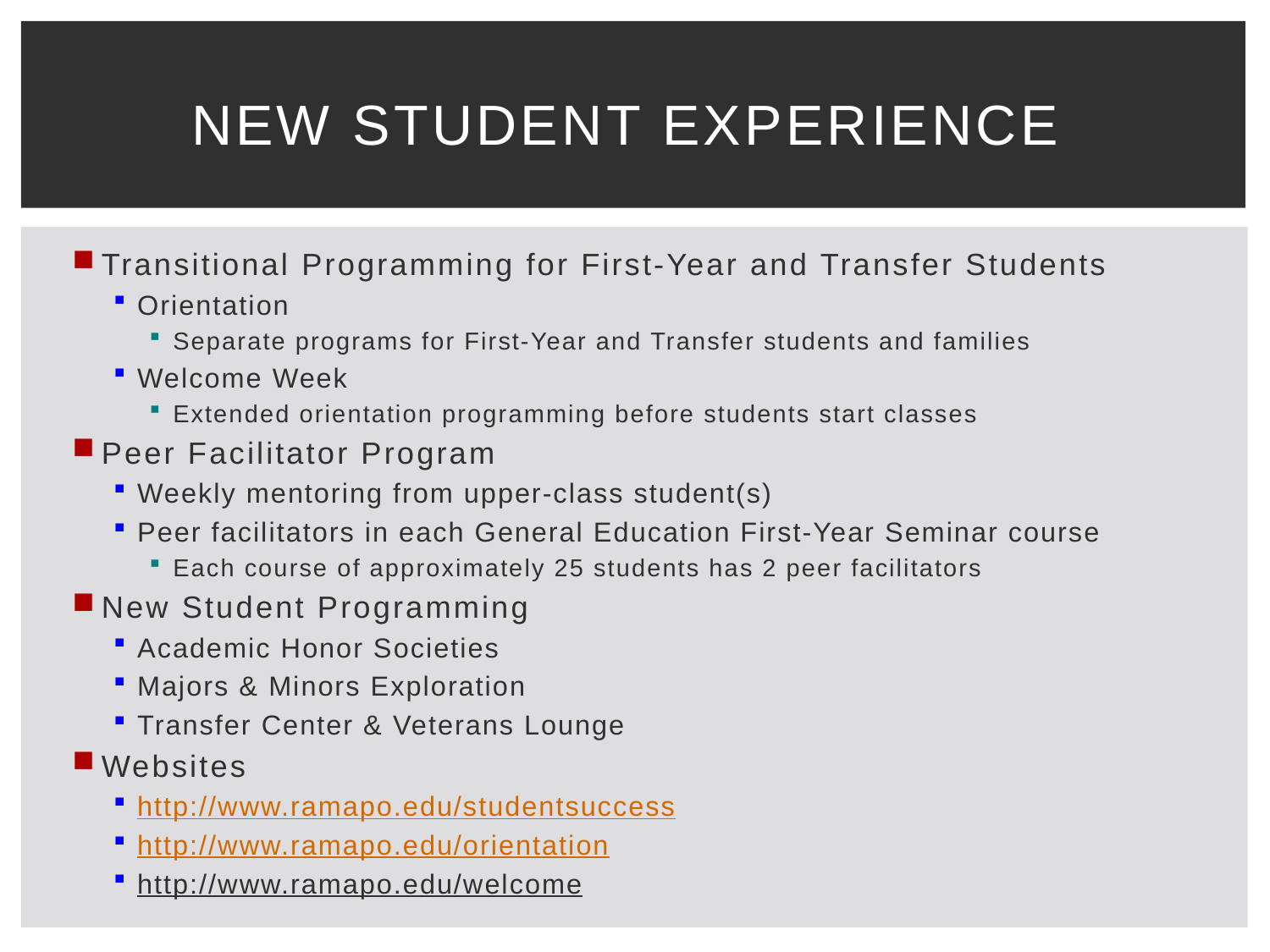

# New Student Experience
Transitional Programming for First-Year and Transfer Students
Orientation
Separate programs for First-Year and Transfer students and families
Welcome Week
Extended orientation programming before students start classes
Peer Facilitator Program
Weekly mentoring from upper-class student(s)
Peer facilitators in each General Education First-Year Seminar course
Each course of approximately 25 students has 2 peer facilitators
New Student Programming
Academic Honor Societies
Majors & Minors Exploration
Transfer Center & Veterans Lounge
Websites
http://www.ramapo.edu/studentsuccess
http://www.ramapo.edu/orientation
http://www.ramapo.edu/welcome